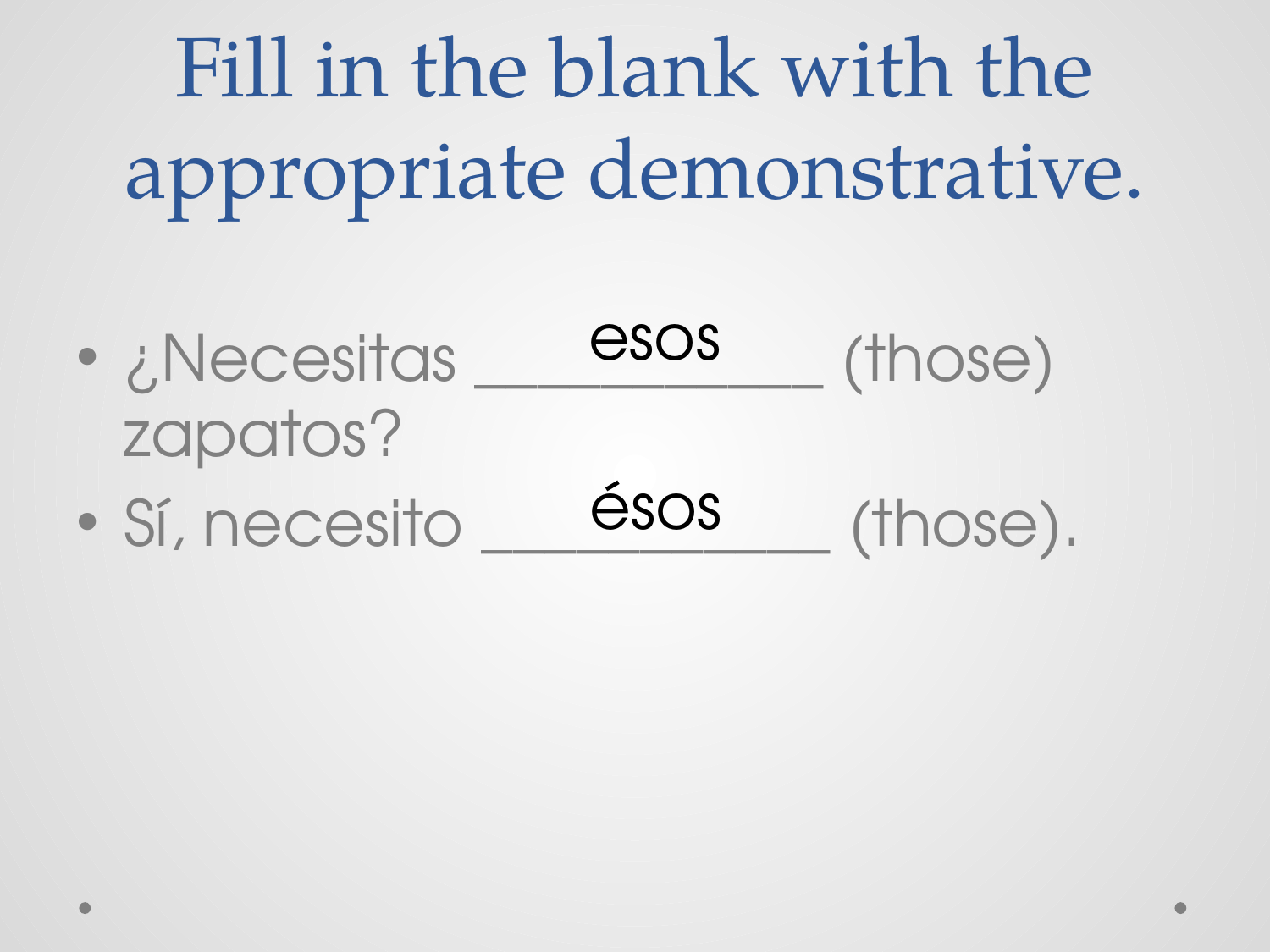

# Fill in the blank with the appropriate demonstrative.

¿Necesitas ___________ (those) zapatos?
Sí, necesito ___________ (those).
esos
ésos